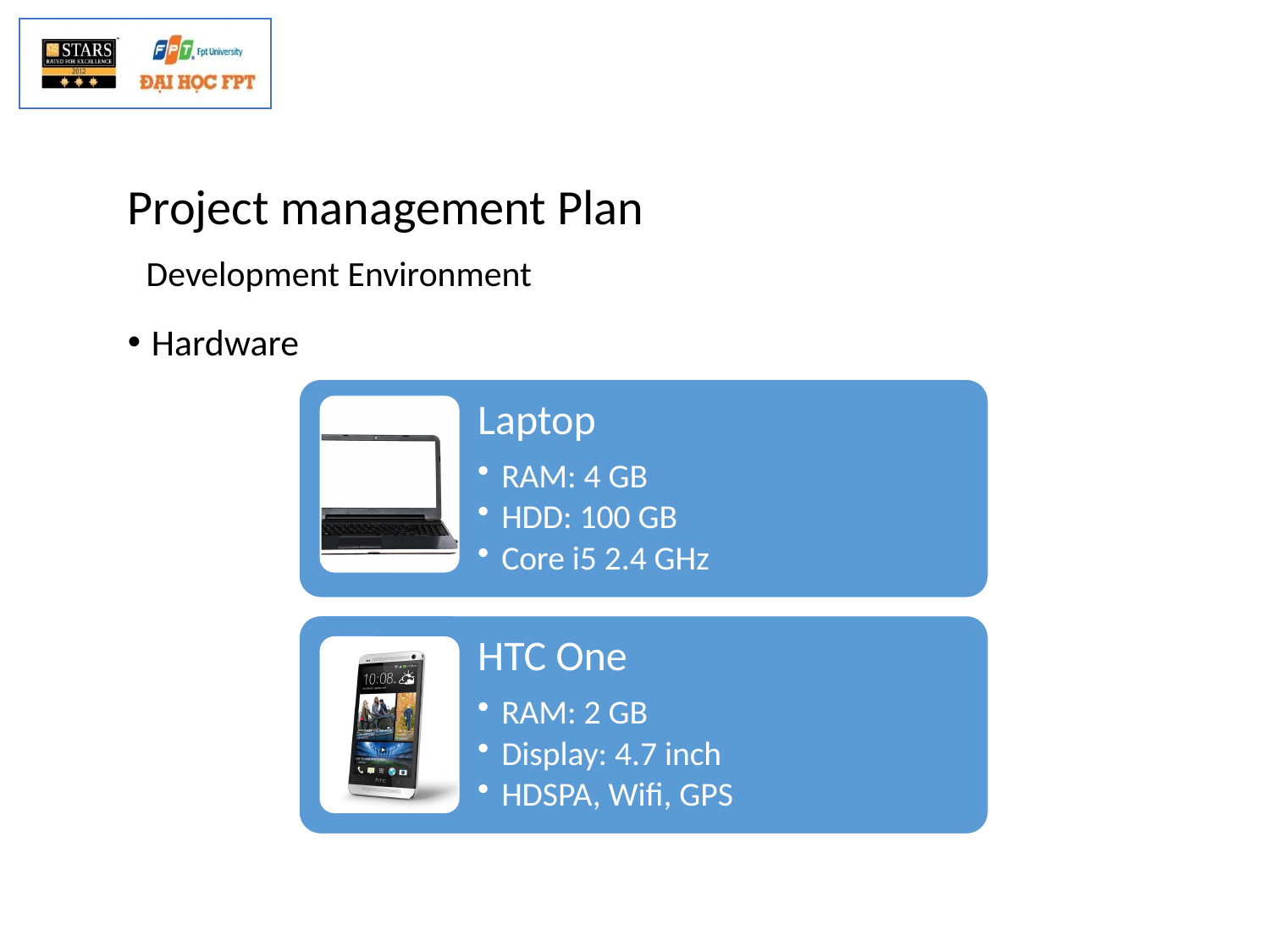

# Project management Plan
Development Environment
Hardware

Laptop
RAM: 4 GB
HDD: 100 GB
Core i5 2.4 GHz
HTC One
RAM: 2 GB
Display: 4.7 inch
HDSPA, Wifi, GPS